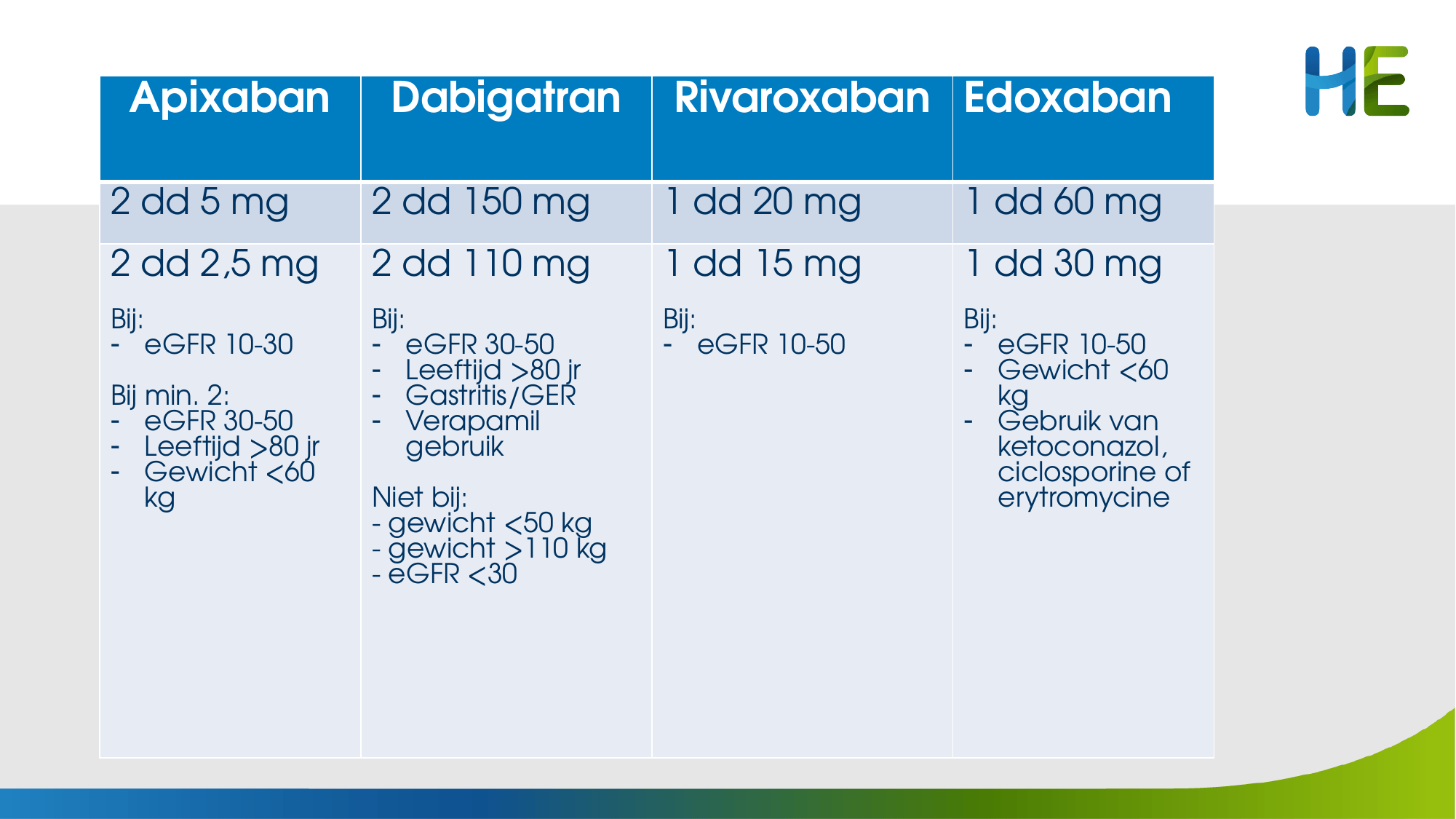

| Apixaban | Dabigatran | Rivaroxaban | Edoxaban |
| --- | --- | --- | --- |
| 2 dd 5 mg | 2 dd 150 mg | 1 dd 20 mg | 1 dd 60 mg |
| 2 dd 2,5 mg Bij: eGFR 10-30 Bij min. 2: eGFR 30-50 Leeftijd >80 jr Gewicht <60 kg | 2 dd 110 mg Bij: eGFR 30-50 Leeftijd >80 jr Gastritis/GER Verapamil gebruik Niet bij: - gewicht <50 kg - gewicht >110 kg - eGFR <30 | 1 dd 15 mg Bij: eGFR 10-50 | 1 dd 30 mg Bij: eGFR 10-50 Gewicht <60 kg Gebruik van ketoconazol, ciclosporine of erytromycine |